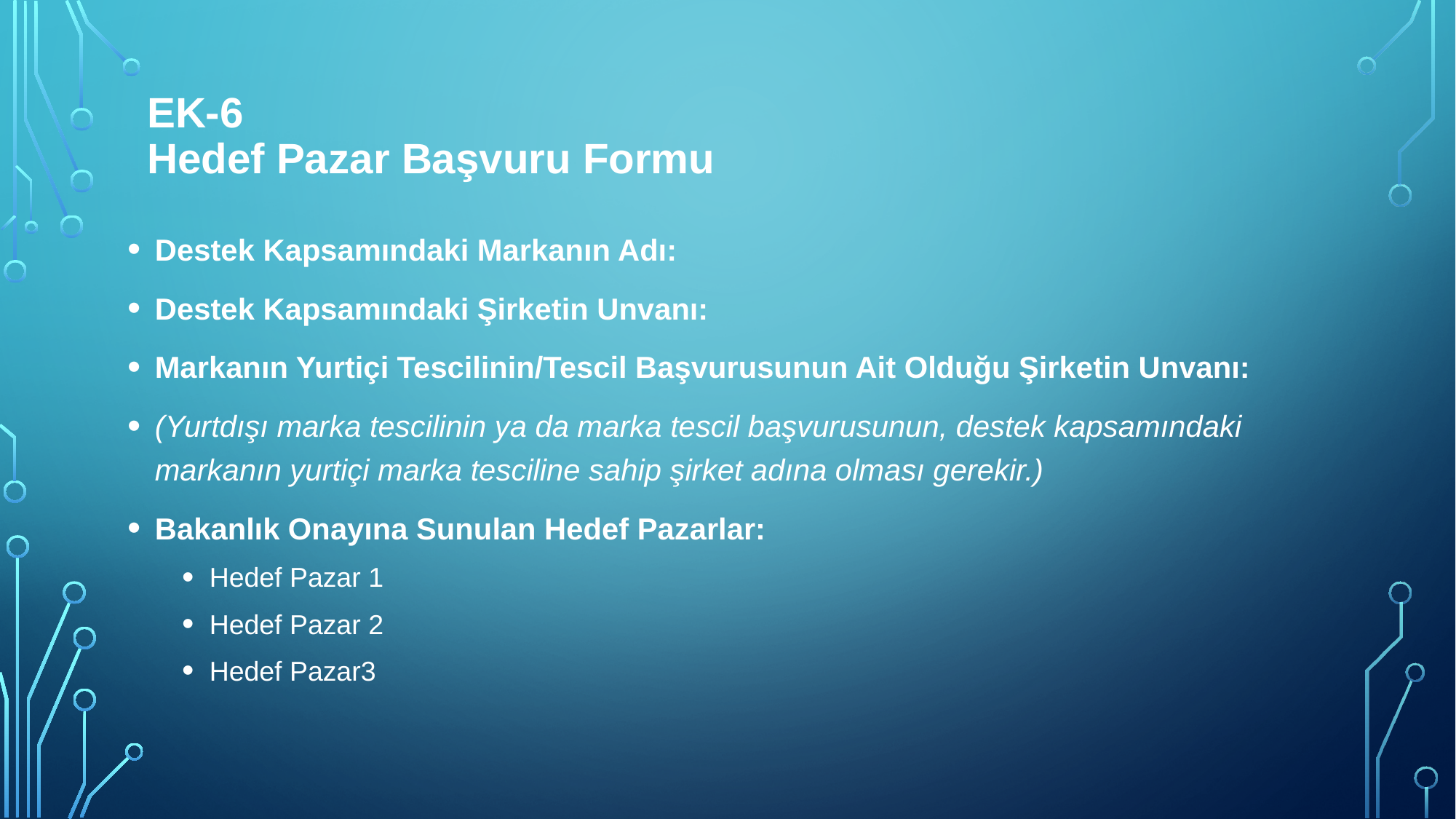

# EK-6 Hedef Pazar Başvuru Formu
Destek Kapsamındaki Markanın Adı:
Destek Kapsamındaki Şirketin Unvanı:
Markanın Yurtiçi Tescilinin/Tescil Başvurusunun Ait Olduğu Şirketin Unvanı:
(Yurtdışı marka tescilinin ya da marka tescil başvurusunun, destek kapsamındaki markanın yurtiçi marka tesciline sahip şirket adına olması gerekir.)
Bakanlık Onayına Sunulan Hedef Pazarlar:
Hedef Pazar 1
Hedef Pazar 2
Hedef Pazar3